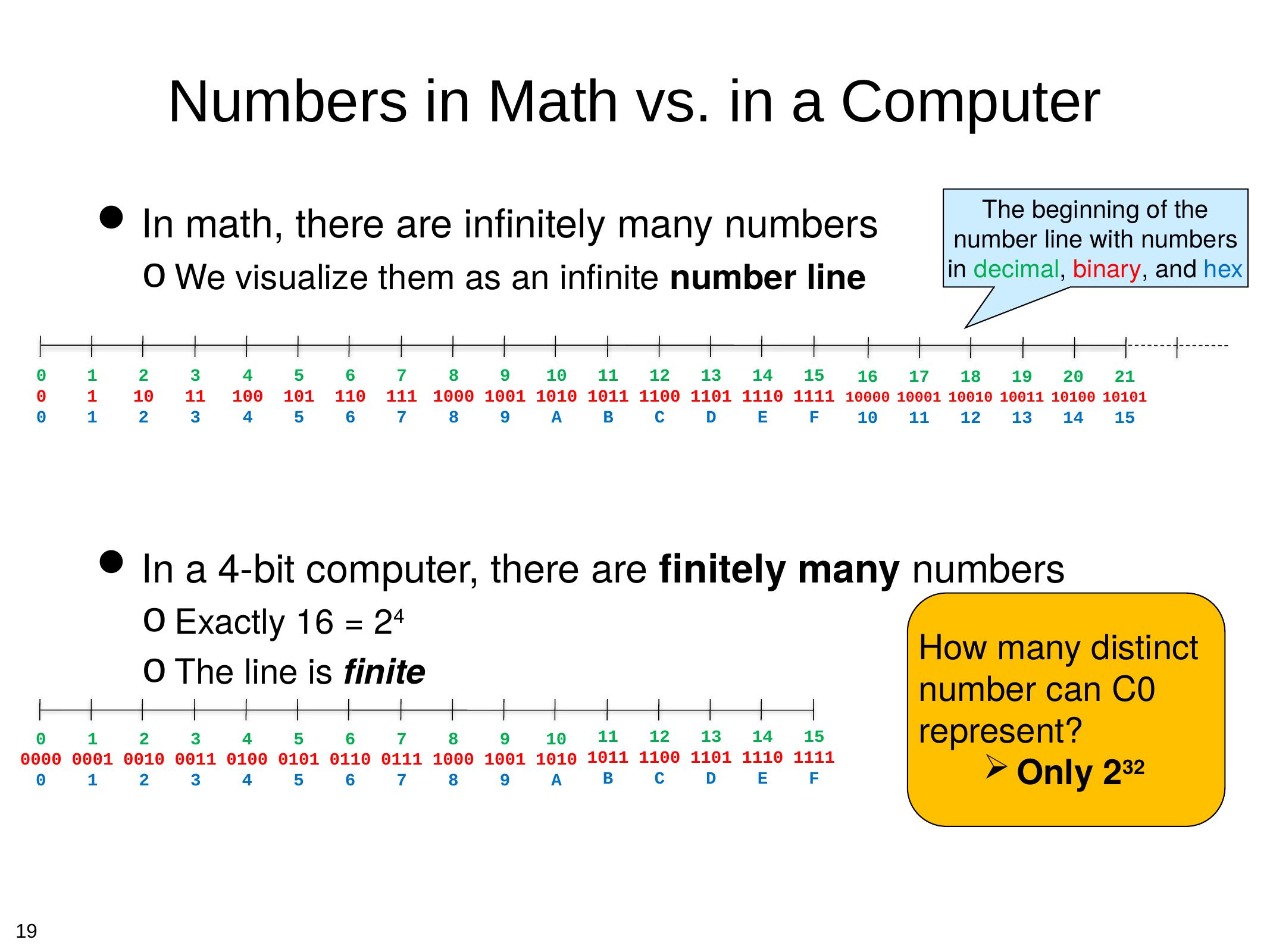

# Numbers in Math vs. in a Computer
The beginning of the
number line with numbers
in decimal, binary, and hex
In math, there are infinitely many numbers
We visualize them as an infinite number line

In a 4-bit computer, there are finitely many numbers
Exactly 16 = 24
The line is finite
0
0
0
1
1
1
2
10
2
3
11
3
4
100
4
5
101
5
6
110
6
7
111
7
8
1000
8
9
1001
9
10
1010
A
11
1011
B
12
1100
C
13
1101
D
14
1110
E
15
1111
F
16
10000
10
17
10001
11
18
10010
12
19
10011
13
20
10100
14
21
10101
15
How many distinct
number can C0
represent?
Only 232
11
1011
B
12
1100
C
13
1101
D
14
1110
E
15
1111
F
0
0000
0
1
0001
1
2
0010
2
3
0011
3
4
0100
4
5
0101
5
6
0110
6
7
0111
7
8
1000
8
9
1001
9
10
1010
A
19